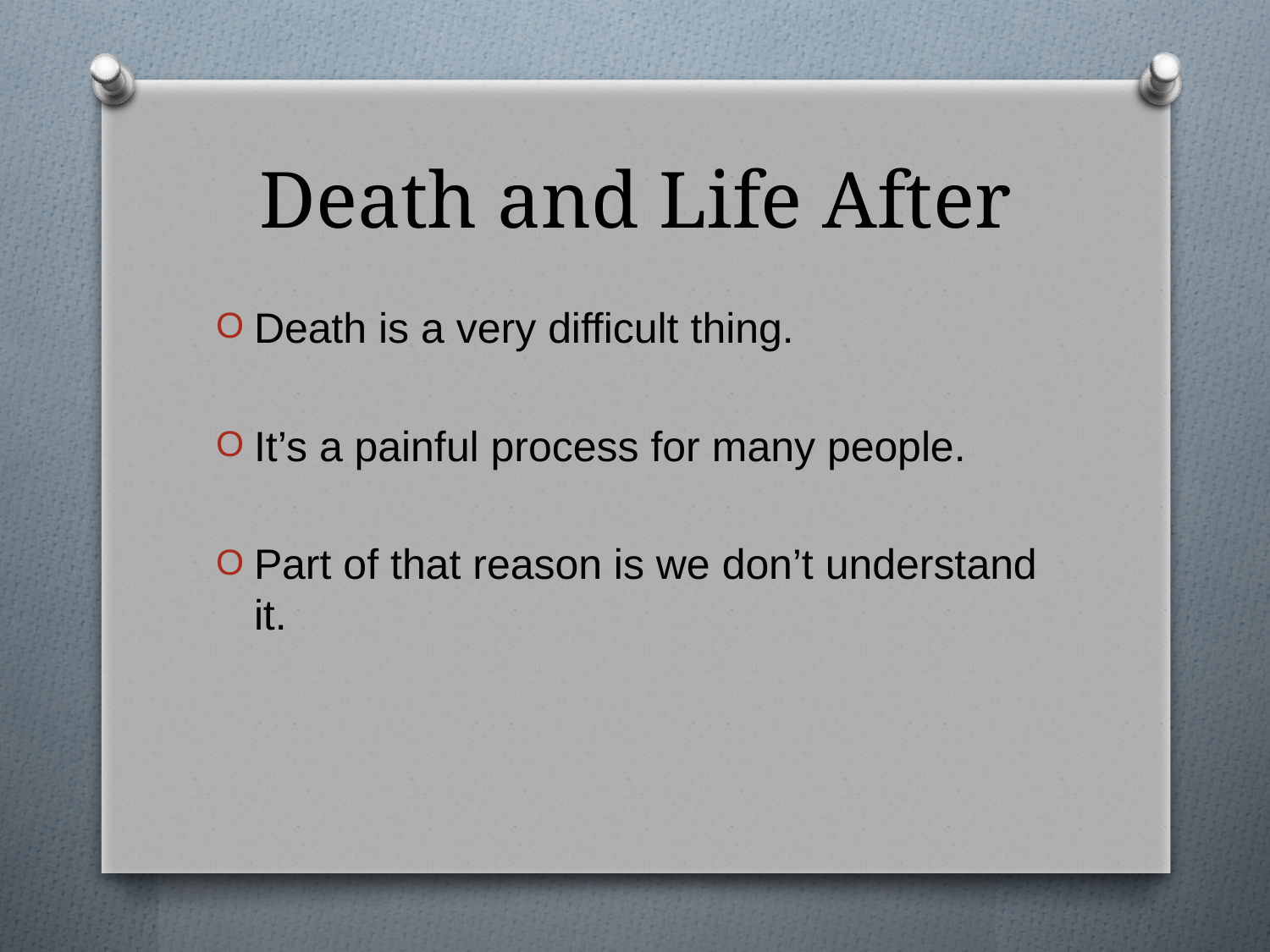

# Death and Life After
Death is a very difficult thing.

It’s a painful process for many people.

Part of that reason is we don’t understand it.